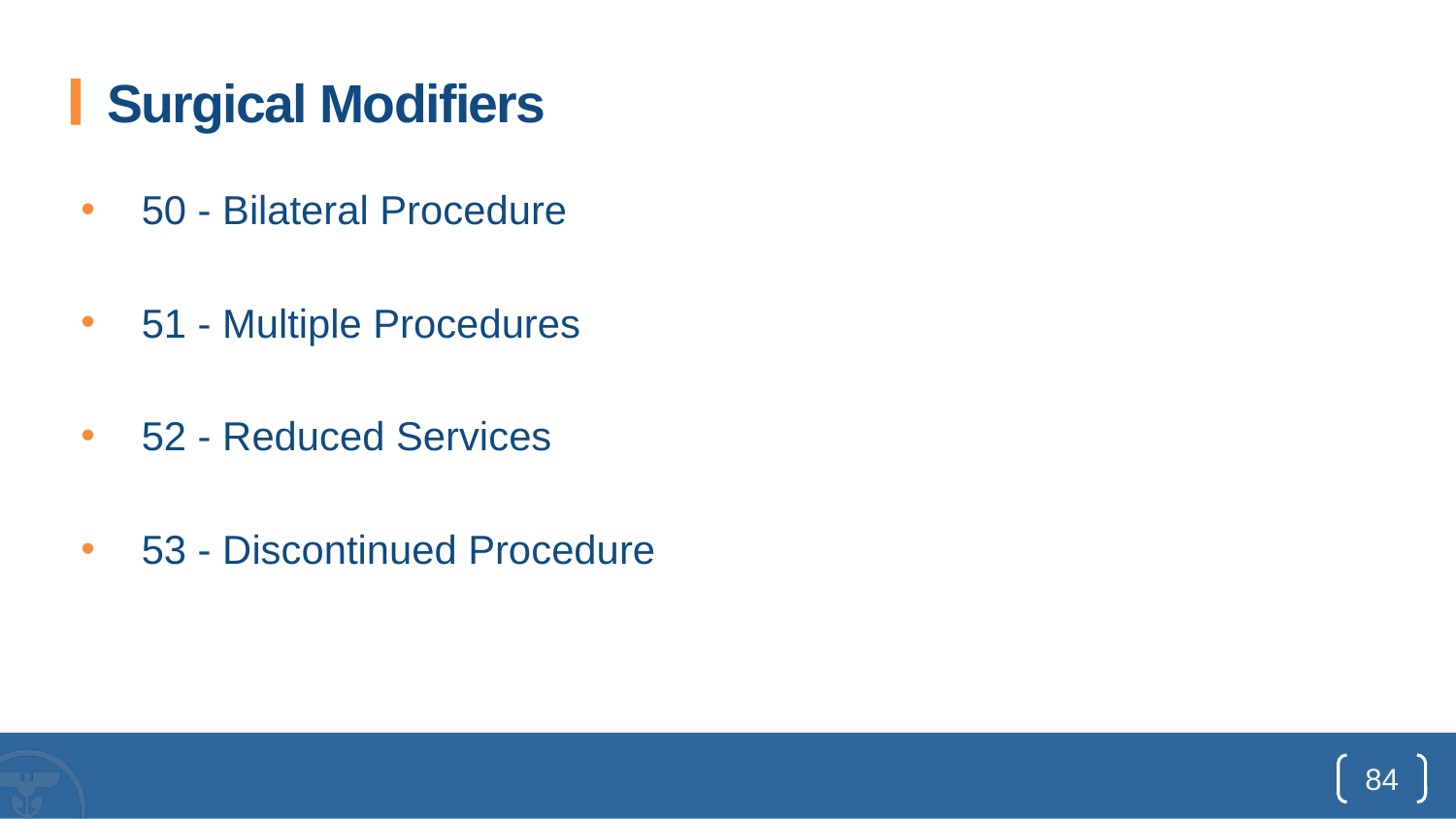

# Surgical Modifiers
50 - Bilateral Procedure

51 - Multiple Procedures

52 - Reduced Services

53 - Discontinued Procedure
84